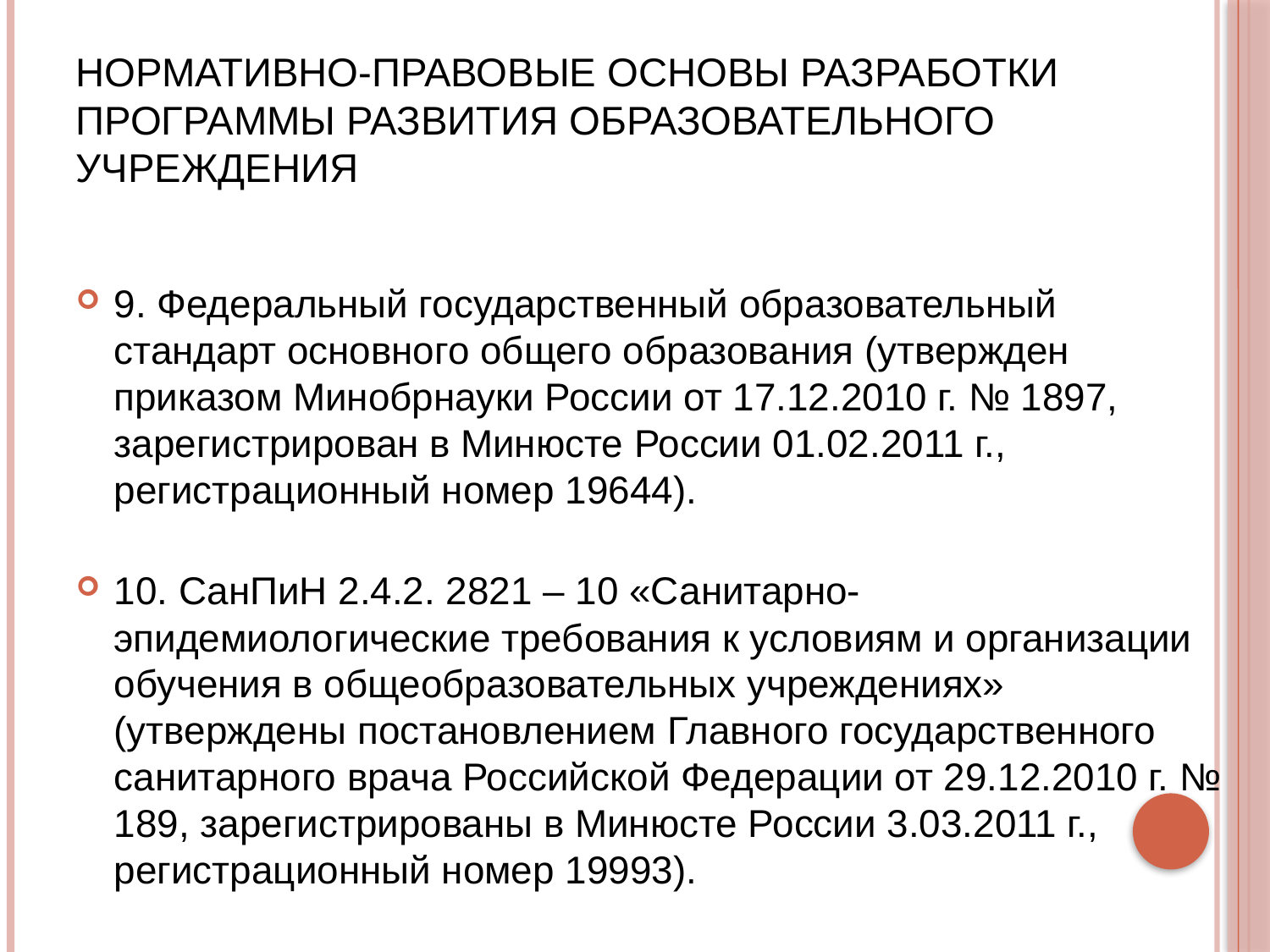

# Нормативно-правовые основы разработки программы развития образовательного учреждения

9. Федеральный государственный образовательный стандарт основного общего образования (утвержден приказом Минобрнауки России от 17.12.2010 г. № 1897, зарегистрирован в Минюсте России 01.02.2011 г., регистрационный номер 19644).

10. СанПиН 2.4.2. 2821 – 10 «Санитарно-эпидемиологические требования к условиям и организации обучения в общеобразовательных учреждениях» (утверждены постановлением Главного государственного санитарного врача Российской Федерации от 29.12.2010 г. № 189, зарегистрированы в Минюсте России 3.03.2011 г., регистрационный номер 19993).